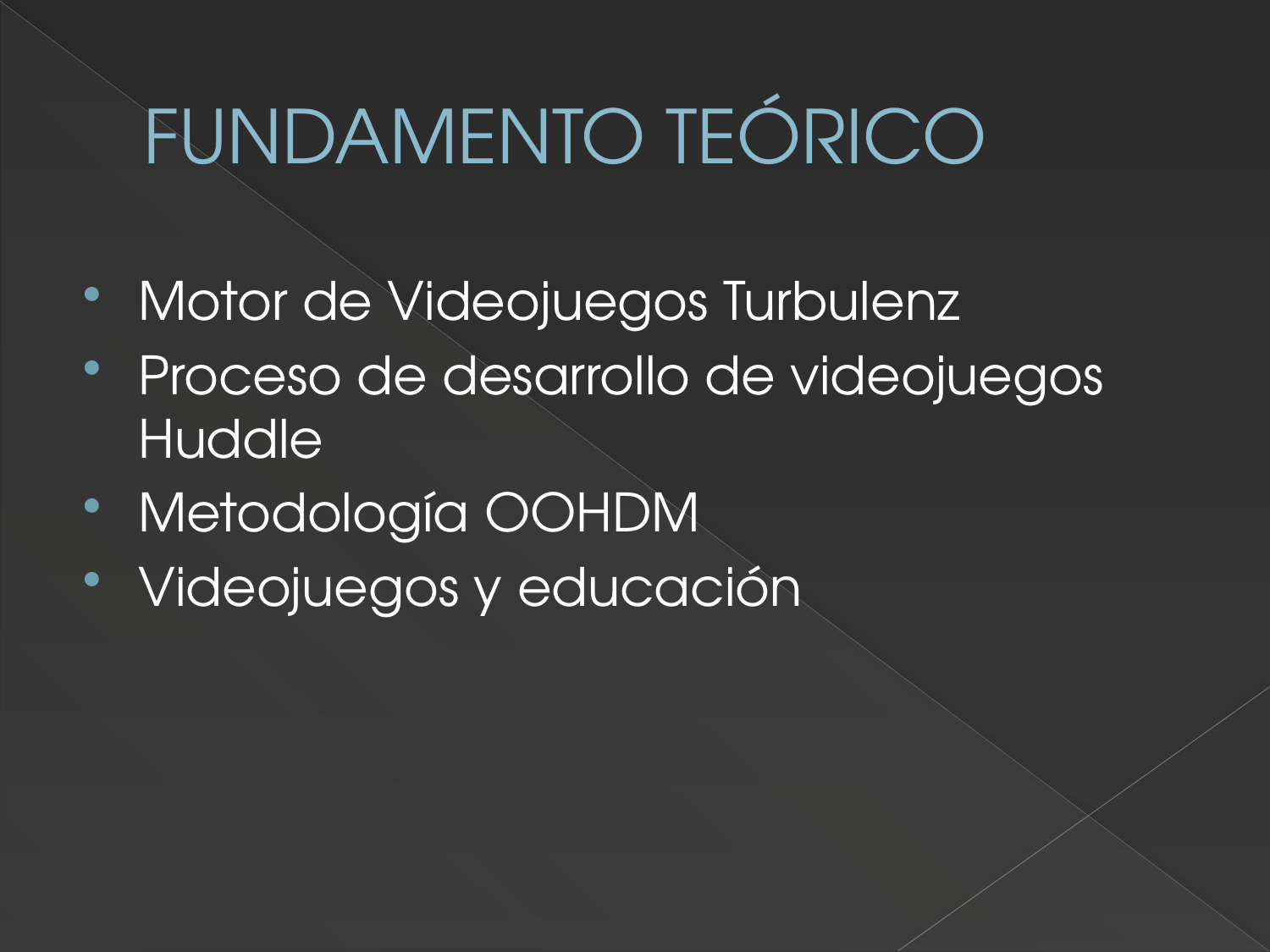

# FUNDAMENTO TEÓRICO
Motor de Videojuegos Turbulenz
Proceso de desarrollo de videojuegos Huddle
Metodología OOHDM
Videojuegos y educación